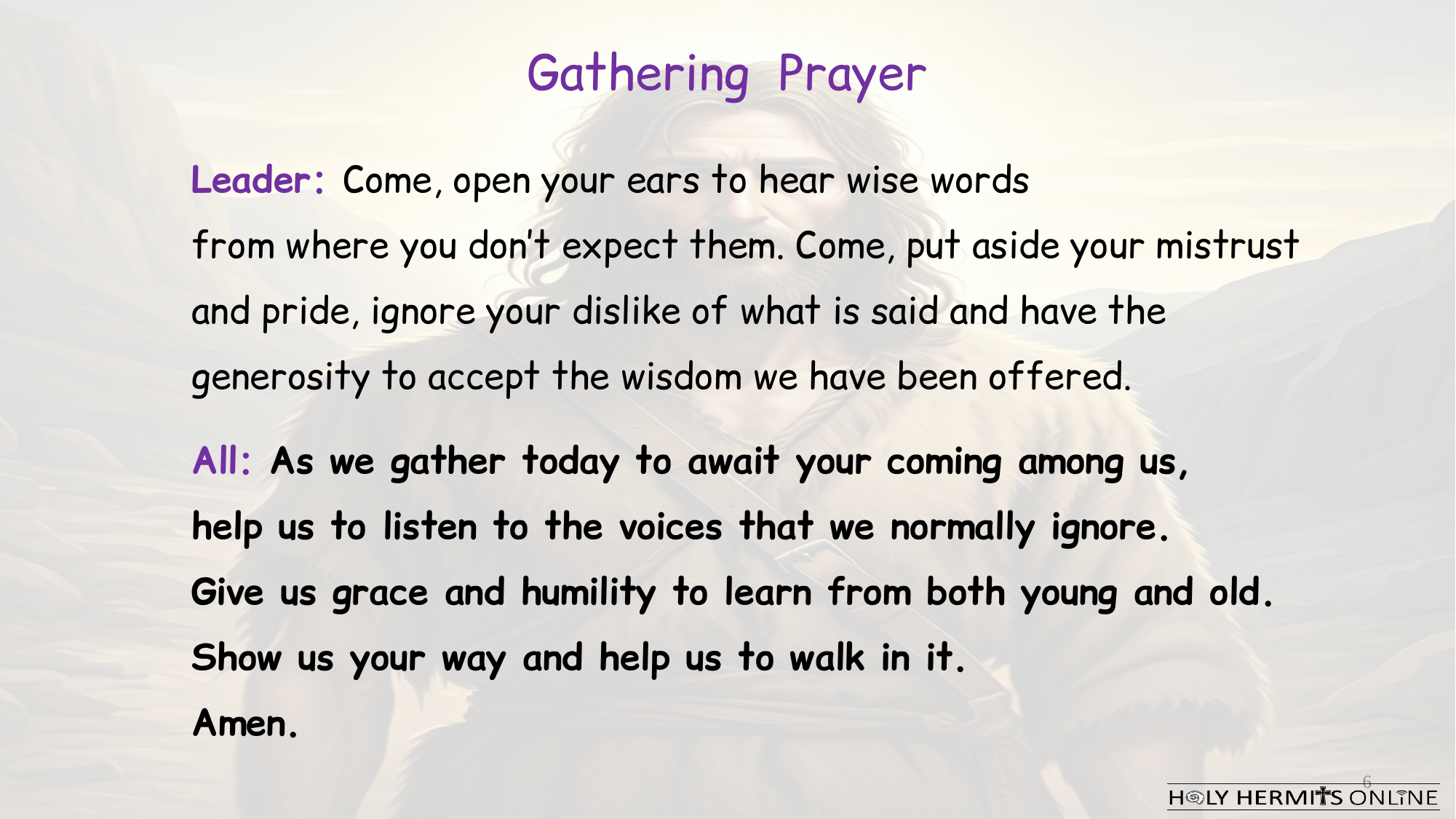

Gathering  Prayer
Leader: Come, open your ears to hear wise words
from where you don’t expect them. Come, put aside your mistrust and pride, ignore your dislike of what is said and have the generosity to accept the wisdom we have been offered.

All: As we gather today to await your coming among us,
help us to listen to the voices that we normally ignore.
Give us grace and humility to learn from both young and old.
Show us your way and help us to walk in it.
Amen.
6